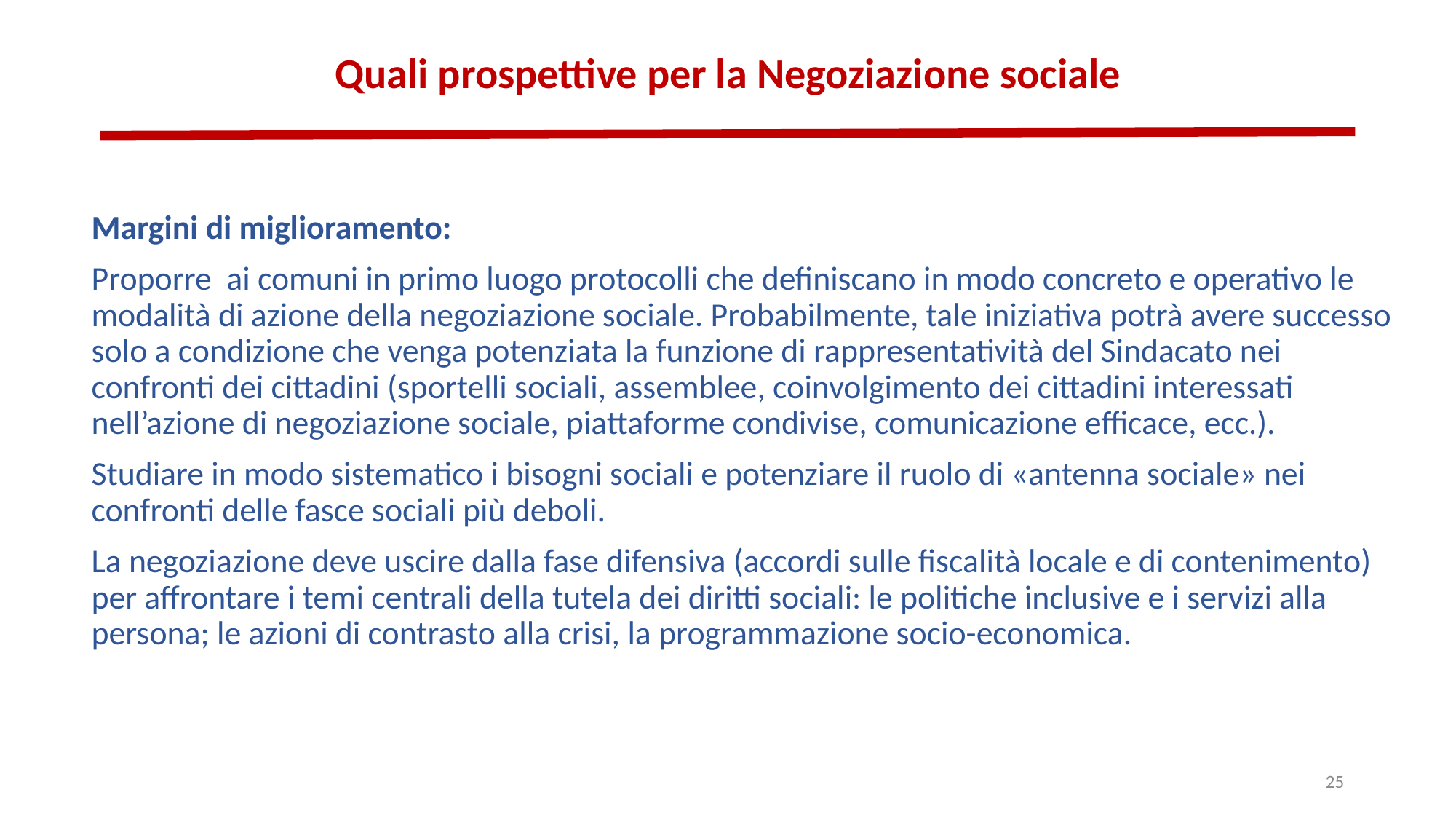

# Quali prospettive per la Negoziazione sociale
Margini di miglioramento:
Proporre  ai comuni in primo luogo protocolli che definiscano in modo concreto e operativo le modalità di azione della negoziazione sociale. Probabilmente, tale iniziativa potrà avere successo solo a condizione che venga potenziata la funzione di rappresentatività del Sindacato nei confronti dei cittadini (sportelli sociali, assemblee, coinvolgimento dei cittadini interessati nell’azione di negoziazione sociale, piattaforme condivise, comunicazione efficace, ecc.).
Studiare in modo sistematico i bisogni sociali e potenziare il ruolo di «antenna sociale» nei confronti delle fasce sociali più deboli.
La negoziazione deve uscire dalla fase difensiva (accordi sulle fiscalità locale e di contenimento) per affrontare i temi centrali della tutela dei diritti sociali: le politiche inclusive e i servizi alla persona; le azioni di contrasto alla crisi, la programmazione socio-economica.
25